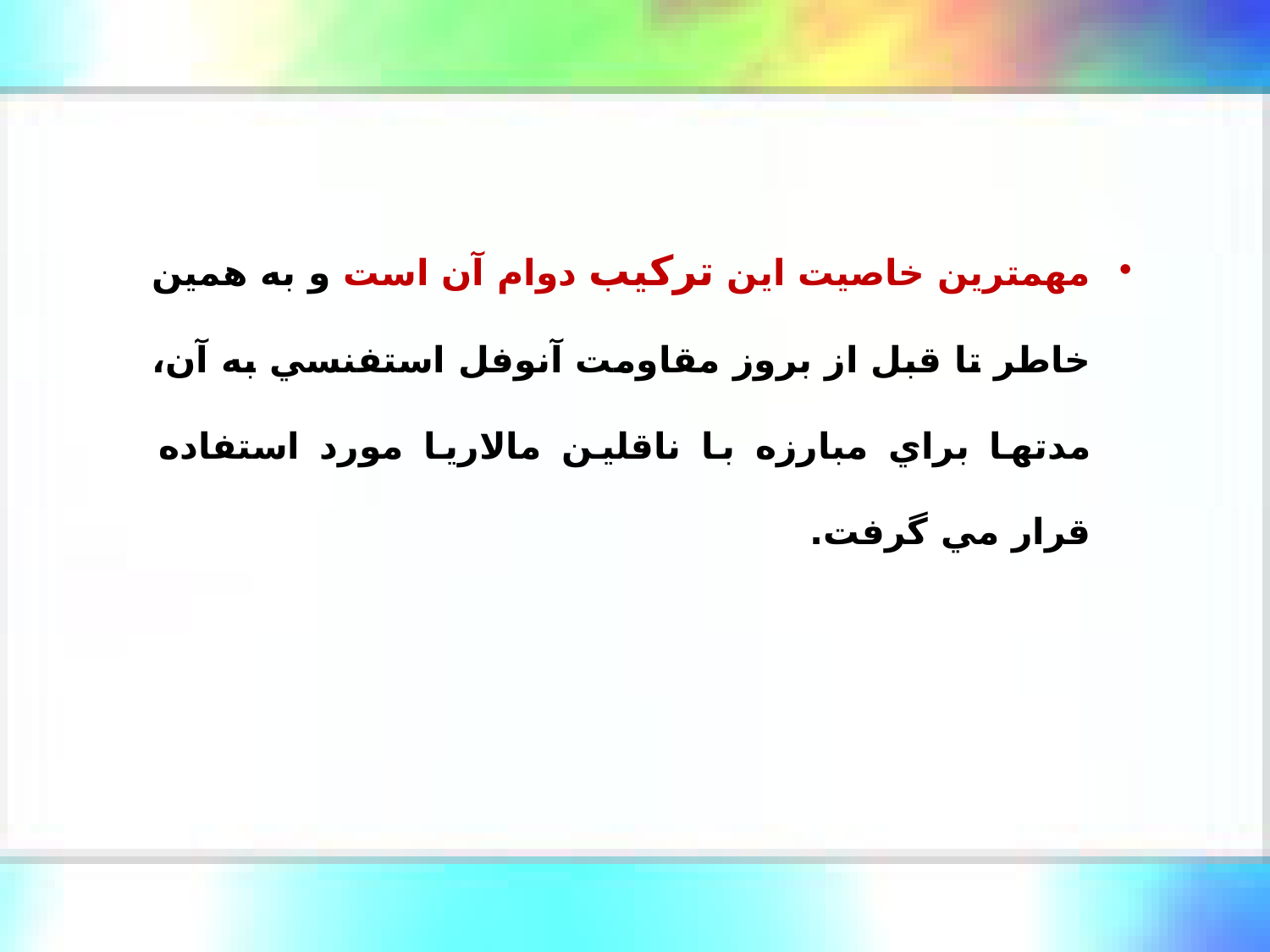

مهمترين خاصيت اين تركيب دوام آن است و به همين خاطر تا قبل از بروز مقاومت آنوفل استفنسي به آن، مدتها براي مبارزه با ناقلين مالاريا مورد استفاده قرار مي گرفت.